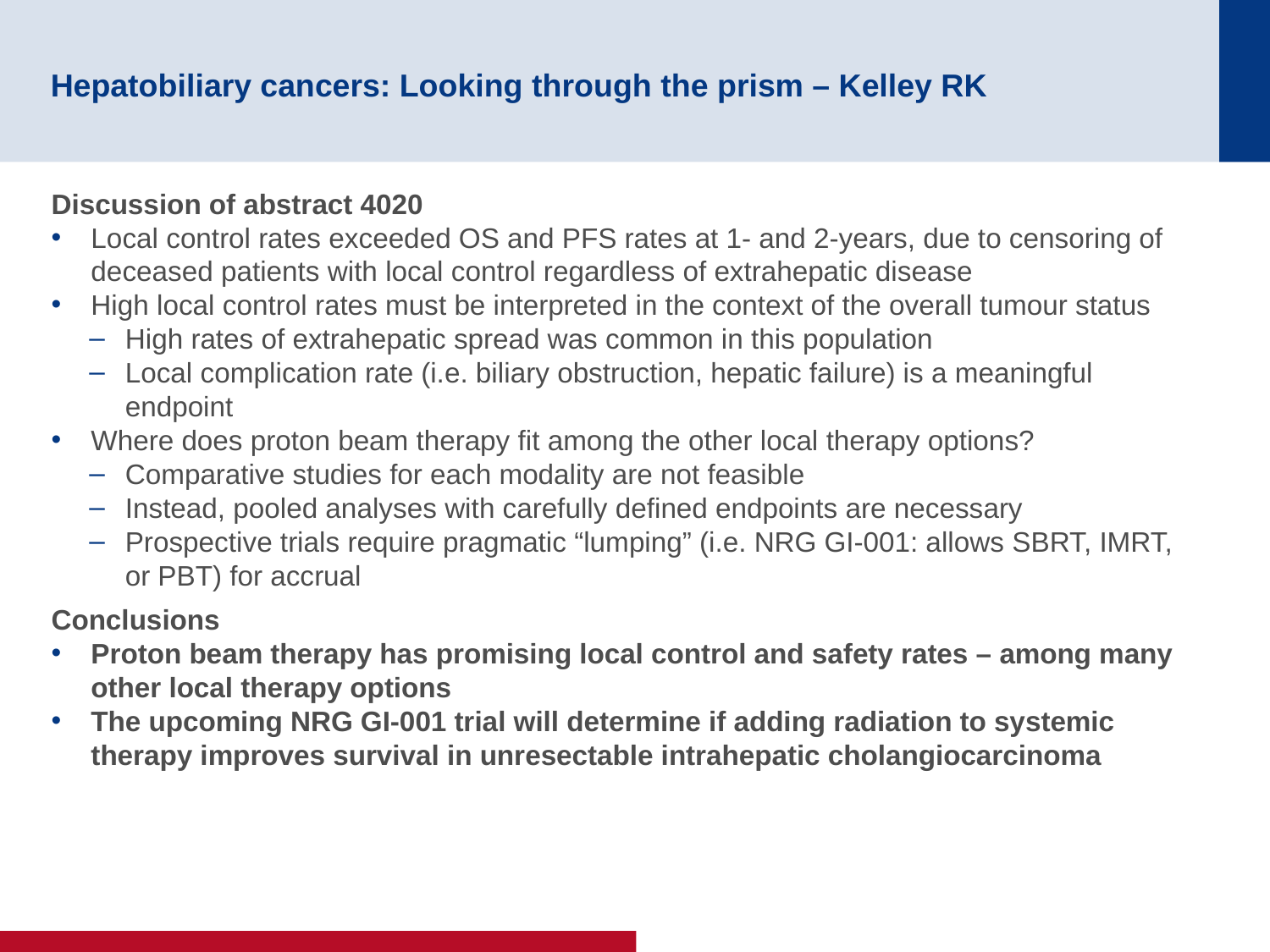

# Hepatobiliary cancers: Looking through the prism – Kelley RK
Discussion of abstract 4020
Local control rates exceeded OS and PFS rates at 1- and 2-years, due to censoring of deceased patients with local control regardless of extrahepatic disease
High local control rates must be interpreted in the context of the overall tumour status
High rates of extrahepatic spread was common in this population
Local complication rate (i.e. biliary obstruction, hepatic failure) is a meaningful endpoint
Where does proton beam therapy fit among the other local therapy options?
Comparative studies for each modality are not feasible
Instead, pooled analyses with carefully defined endpoints are necessary
Prospective trials require pragmatic “lumping” (i.e. NRG GI-001: allows SBRT, IMRT, or PBT) for accrual
Conclusions
Proton beam therapy has promising local control and safety rates – among many other local therapy options
The upcoming NRG GI-001 trial will determine if adding radiation to systemic therapy improves survival in unresectable intrahepatic cholangiocarcinoma